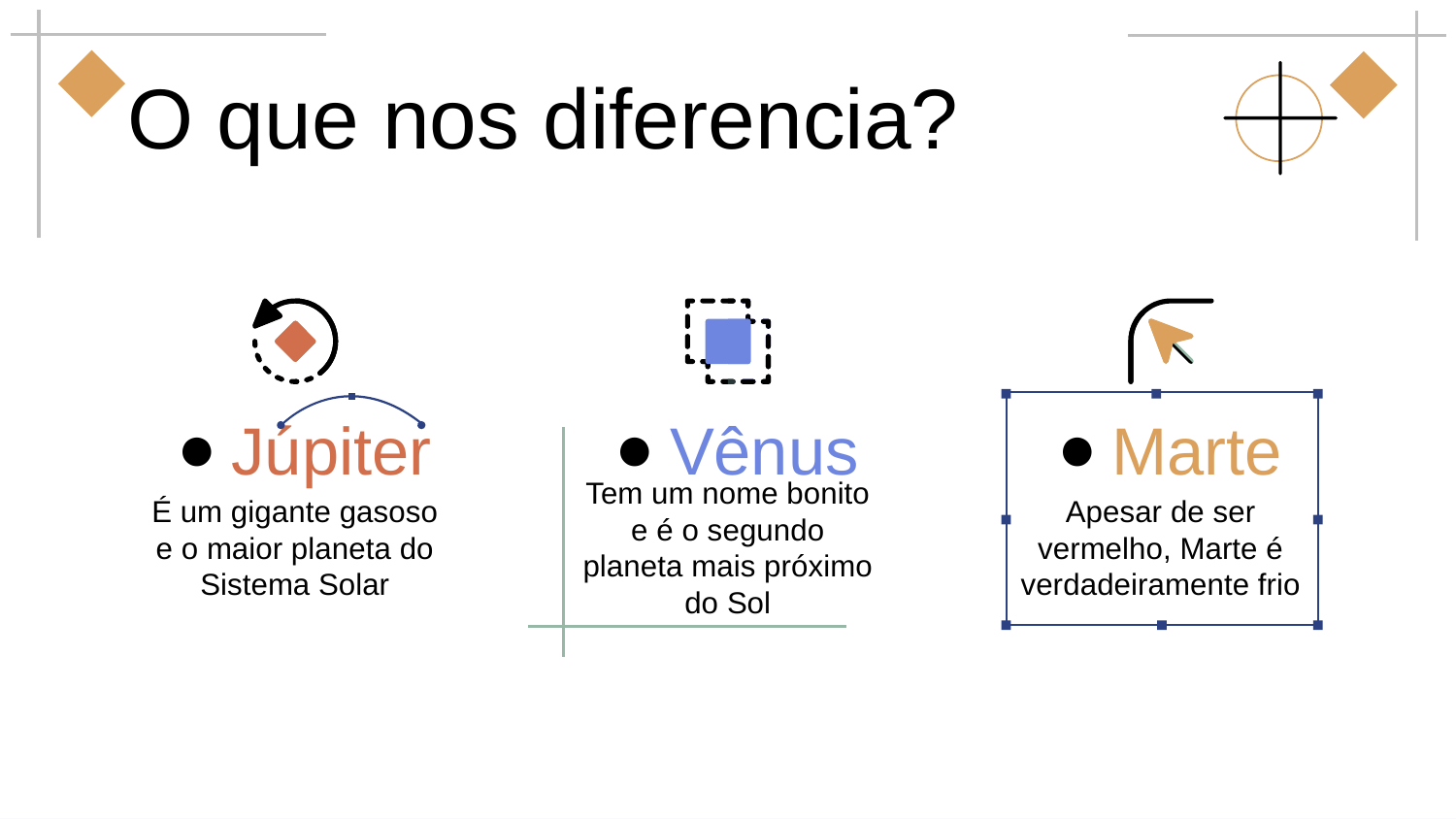

# O que nos diferencia?

Júpiter
Vênus
Marte

É um gigante gasoso e o maior planeta do Sistema Solar
Tem um nome bonito e é o segundo planeta mais próximo do Sol
Apesar de ser vermelho, Marte é verdadeiramente frio